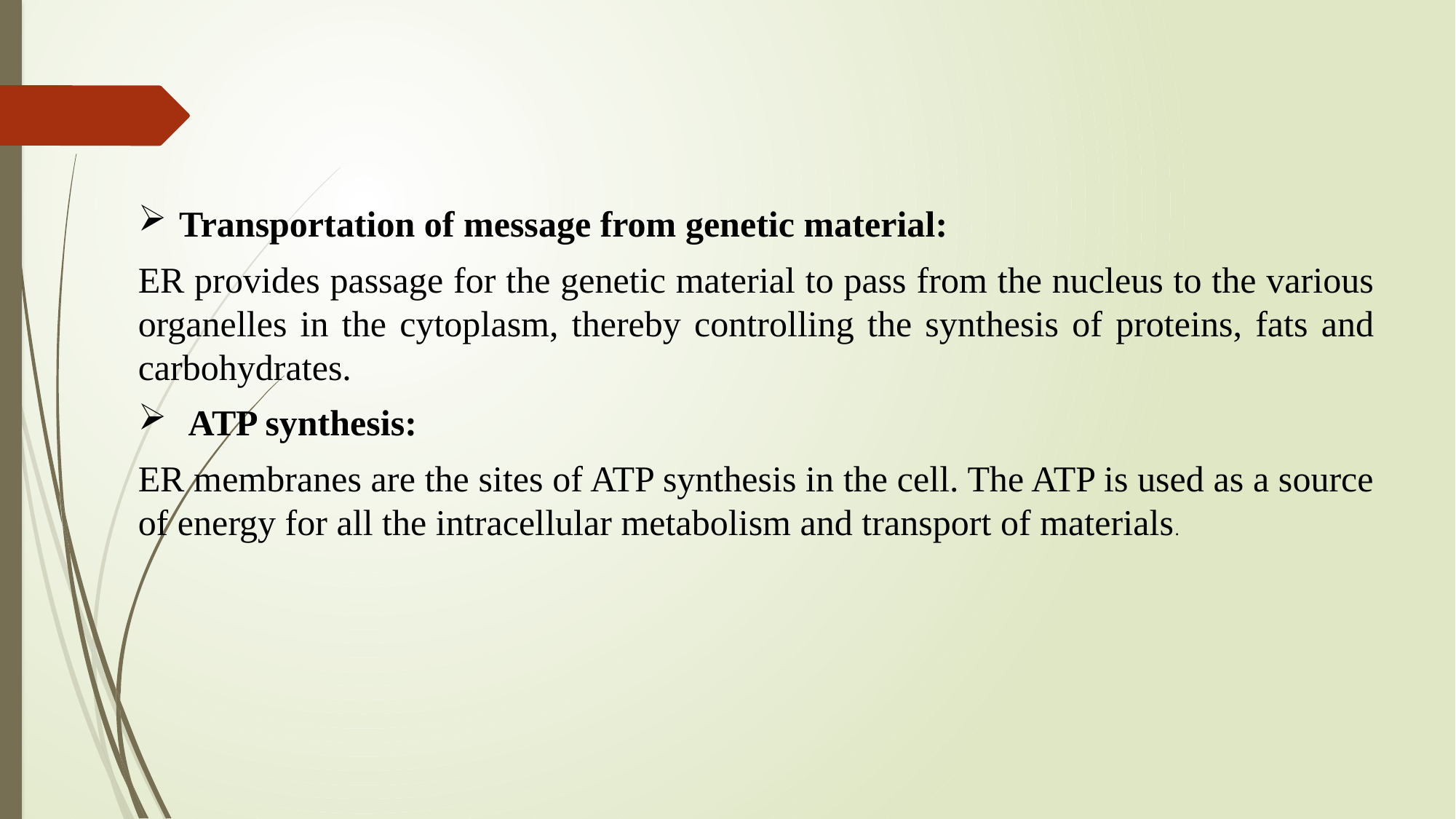

Transportation of message from genetic material:
ER provides passage for the genetic material to pass from the nucleus to the various organelles in the cytoplasm, thereby controlling the synthesis of proteins, fats and carbohydrates.
 ATP synthesis:
ER membranes are the sites of ATP synthesis in the cell. The ATP is used as a source of energy for all the intracellular metabolism and transport of materials.